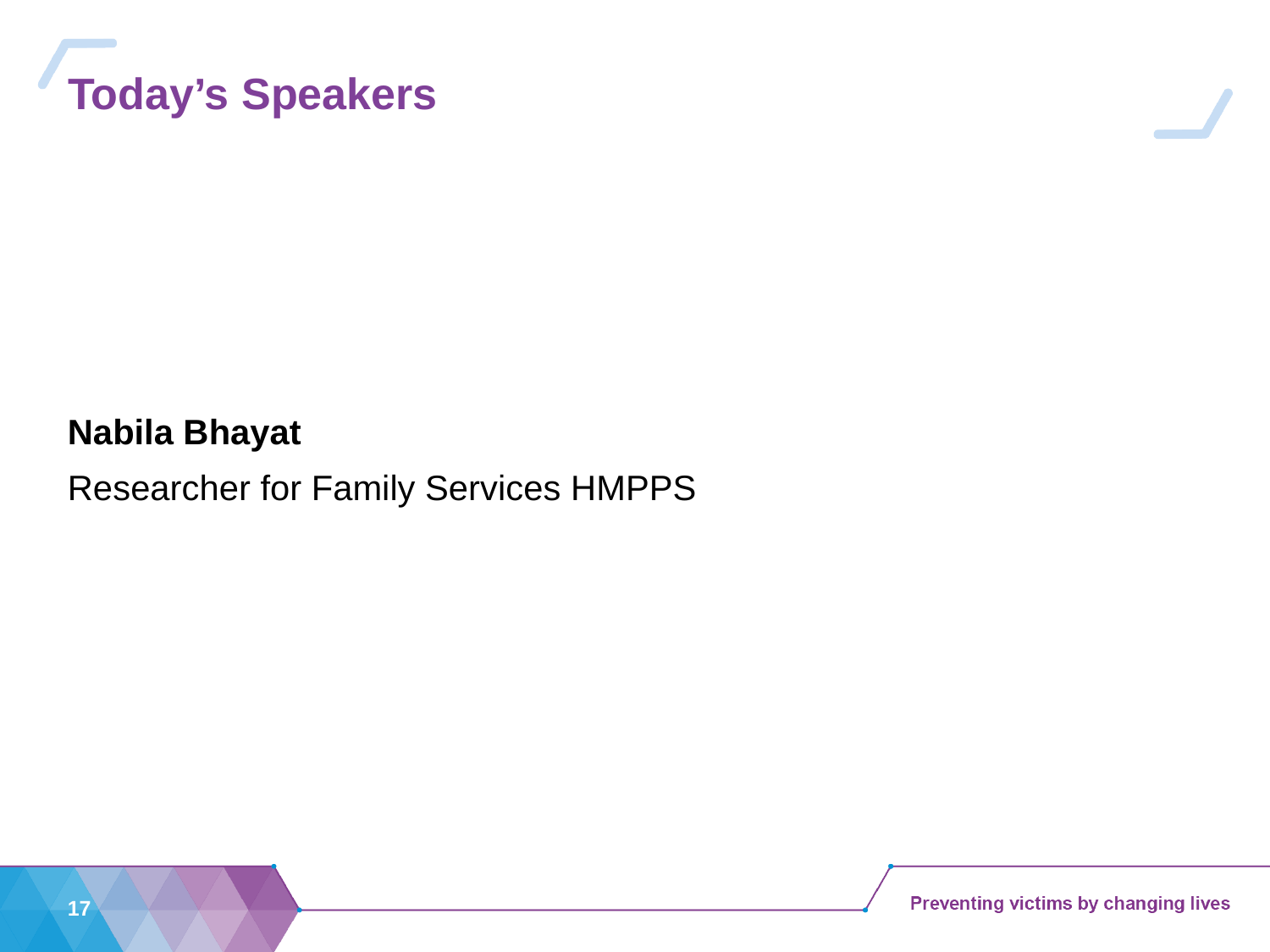

# Today’s Speakers

Nabila Bhayat
Researcher for Family Services HMPPS
17